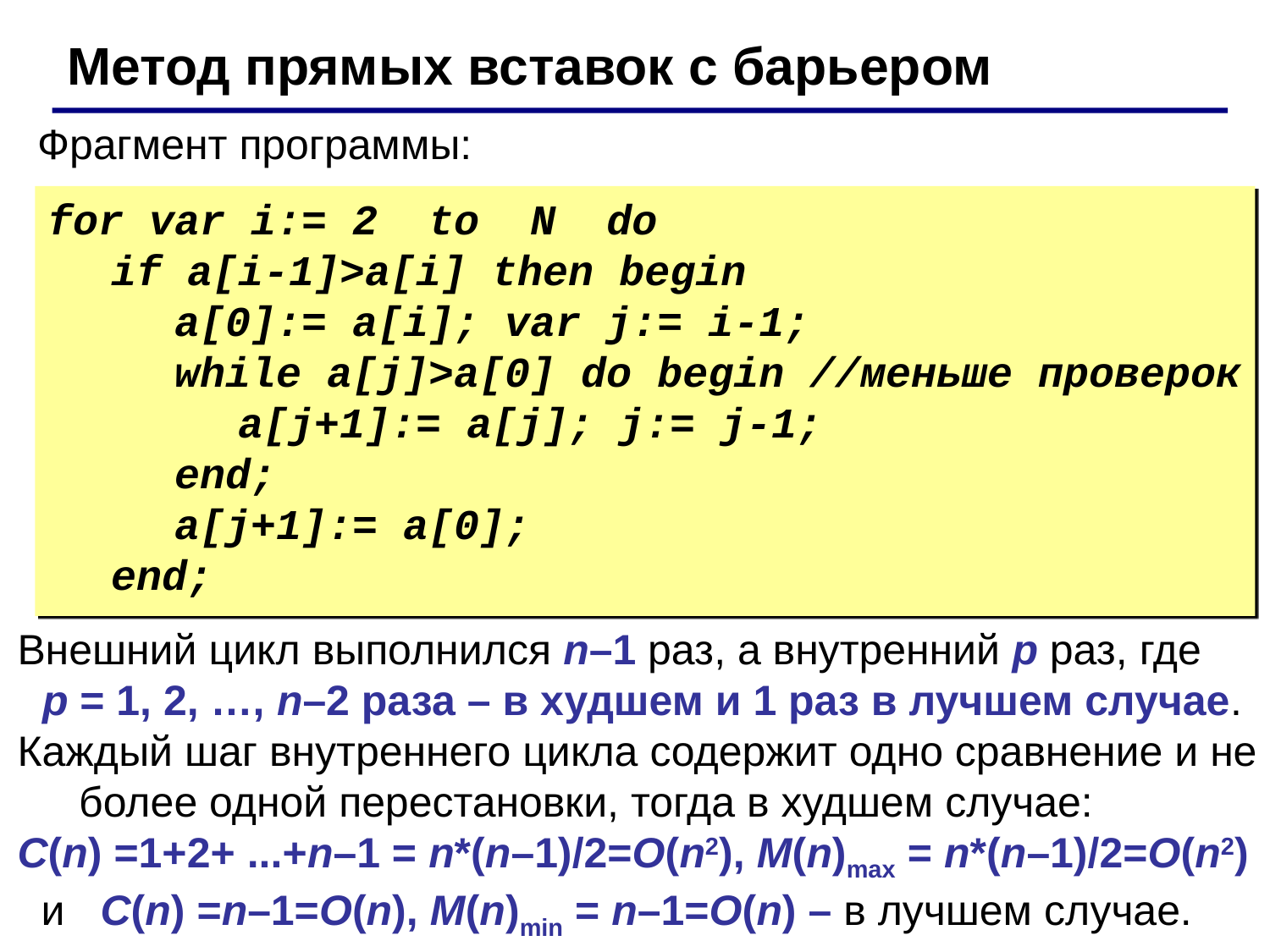

Метод прямых вставок с барьером

Фрагмент программы:
for var i:= 2  to  N  do
if a[i-1]>a[i] then begin
a[0]:= a[i]; var j:= i-1;
while a[j]>a[0] do begin //меньше проверок
a[j+1]:= a[j]; j:= j-1;
end;
a[j+1]:= a[0];
end;
Внешний цикл выполнился n–1 раз, а внутренний p раз, где
 p = 1, 2, …, n–2 раза – в худшем и 1 раз в лучшем случае.
Каждый шаг внутреннего цикла содержит одно сравнение и не более одной перестановки, тогда в худшем случае:
C(n) =1+2+ ...+n–1 = n*(n–1)/2=O(n2), M(n)max = n*(n–1)/2=O(n2)
  и   C(n) =n–1=O(n), M(n)min = n–1=O(n) – в лучшем случае.